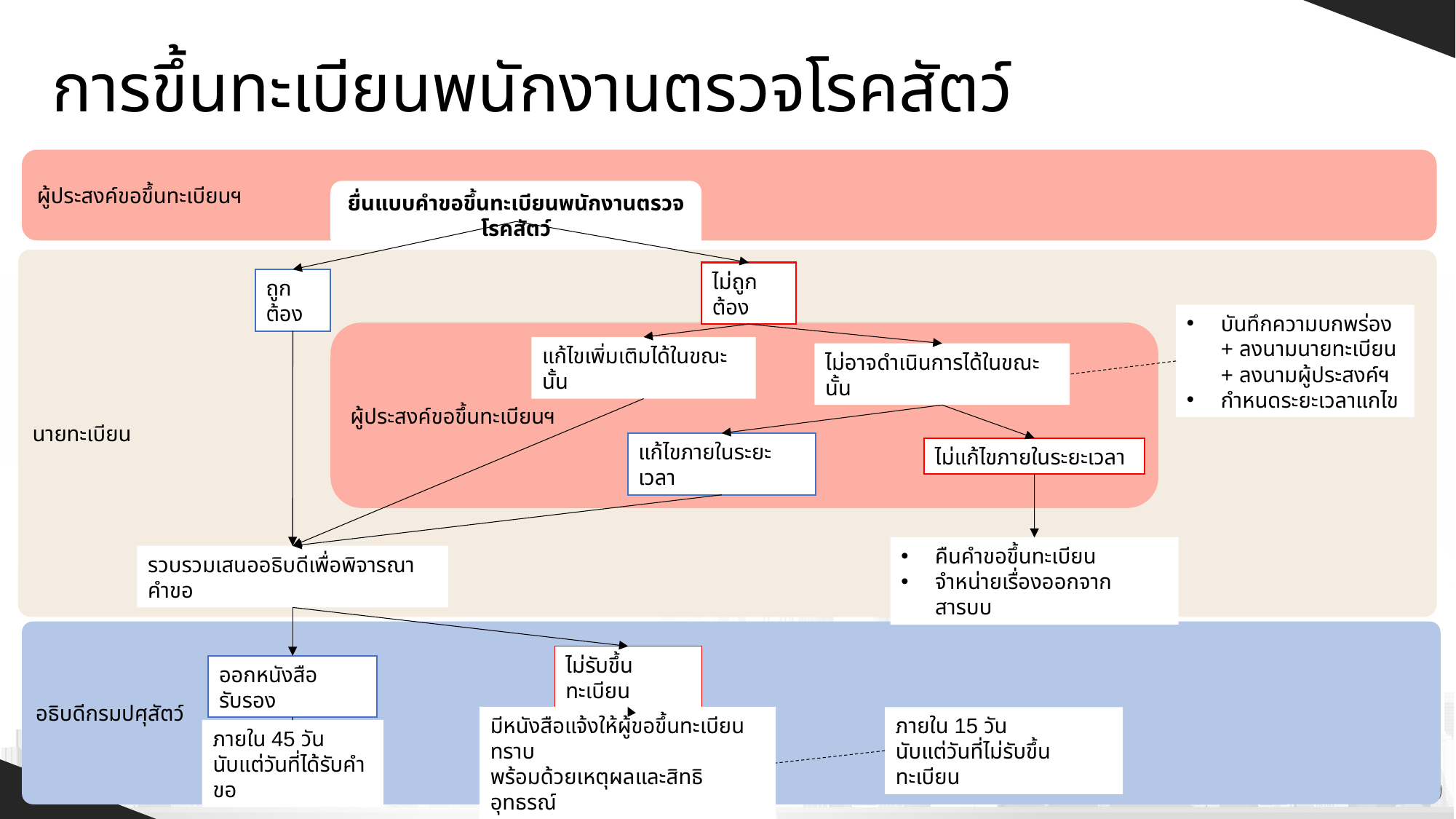

# การขึ้นทะเบียนพนักงานตรวจโรคสัตว์
ผู้ประสงค์ขอขึ้นทะเบียนฯ
ยื่นแบบคำขอขึ้นทะเบียนพนักงานตรวจโรคสัตว์
นายทะเบียน
ไม่ถูกต้อง
ถูกต้อง
บันทึกความบกพร่อง
+ ลงนามนายทะเบียน
+ ลงนามผู้ประสงค์ฯ
กำหนดระยะเวลาแกไข
ผู้ประสงค์ขอขึ้นทะเบียนฯ
แก้ไขเพิ่มเติมได้ในขณะนั้น
ไม่อาจดำเนินการได้ในขณะนั้น
แก้ไขภายในระยะเวลา
ไม่แก้ไขภายในระยะเวลา
คืนคำขอขึ้นทะเบียน
จำหน่ายเรื่องออกจากสารบบ
รวบรวมเสนออธิบดีเพื่อพิจารณาคำขอ
อธิบดีกรมปศุสัตว์
ไม่รับขึ้นทะเบียน
ออกหนังสือรับรอง
มีหนังสือแจ้งให้ผู้ขอขึ้นทะเบียนทราบ
พร้อมด้วยเหตุผลและสิทธิอุทธรณ์
ภายใน 15 วัน
นับแต่วันที่ไม่รับขึ้นทะเบียน
ภายใน 45 วัน
นับแต่วันที่ได้รับคำขอ
10